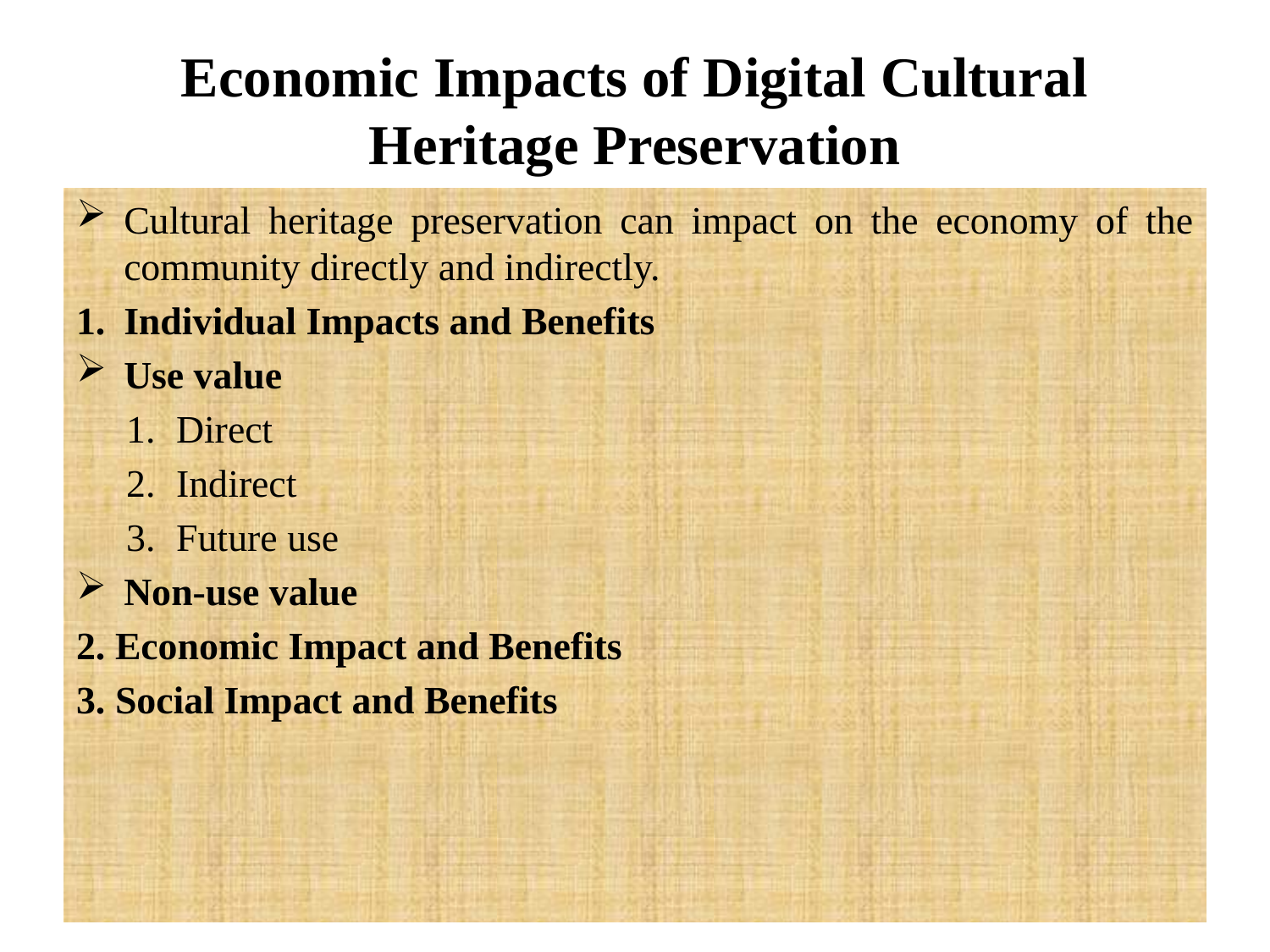

# Economic Impacts of Digital Cultural Heritage Preservation
Cultural heritage preservation can impact on the economy of the community directly and indirectly.
Individual Impacts and Benefits
Use value
Direct
Indirect
Future use
Non-use value
2. Economic Impact and Benefits
3. Social Impact and Benefits